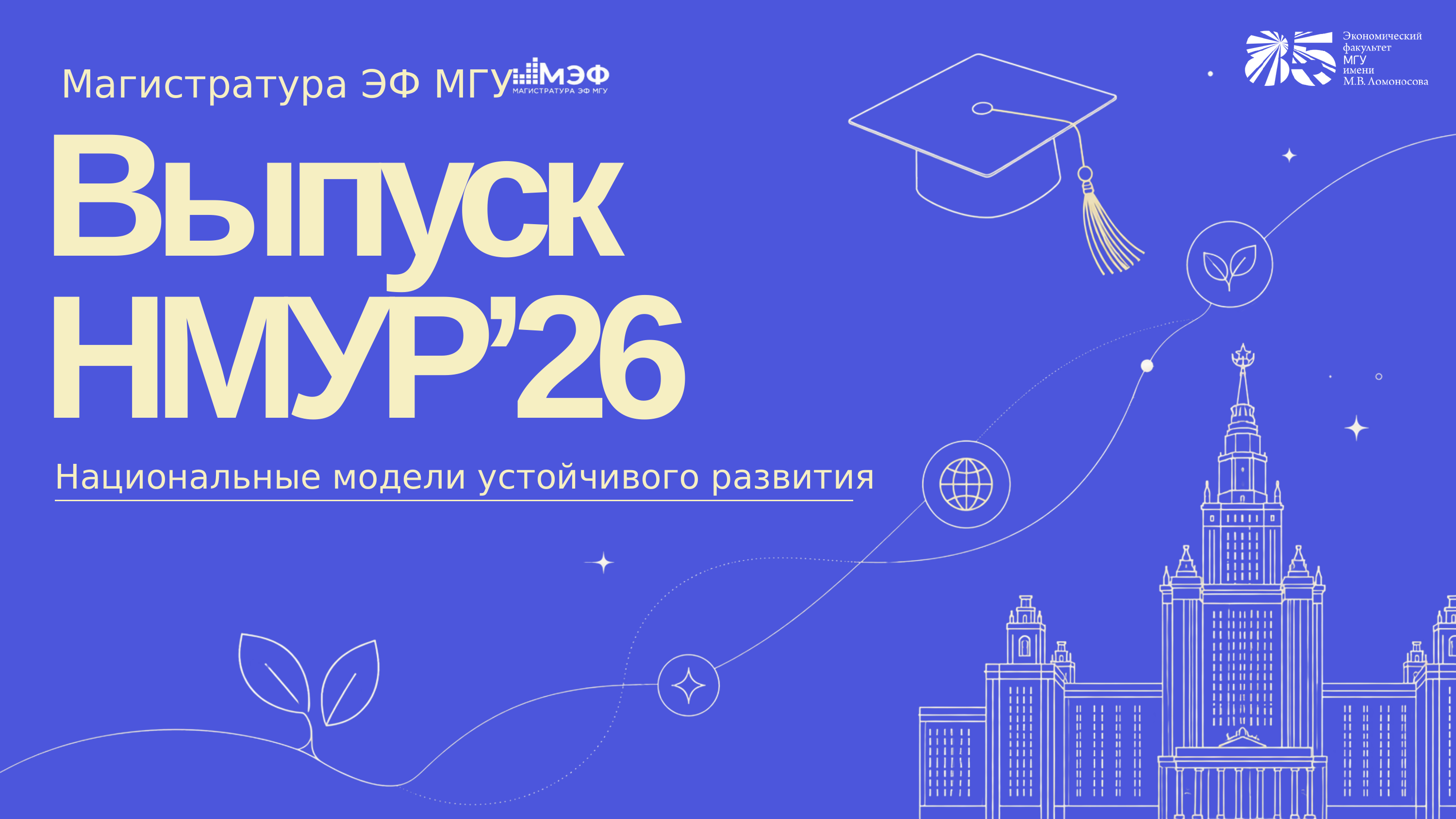

Магистратура ЭФ МГУ
Выпуск НМУР’26
Национальные модели устойчивого развития